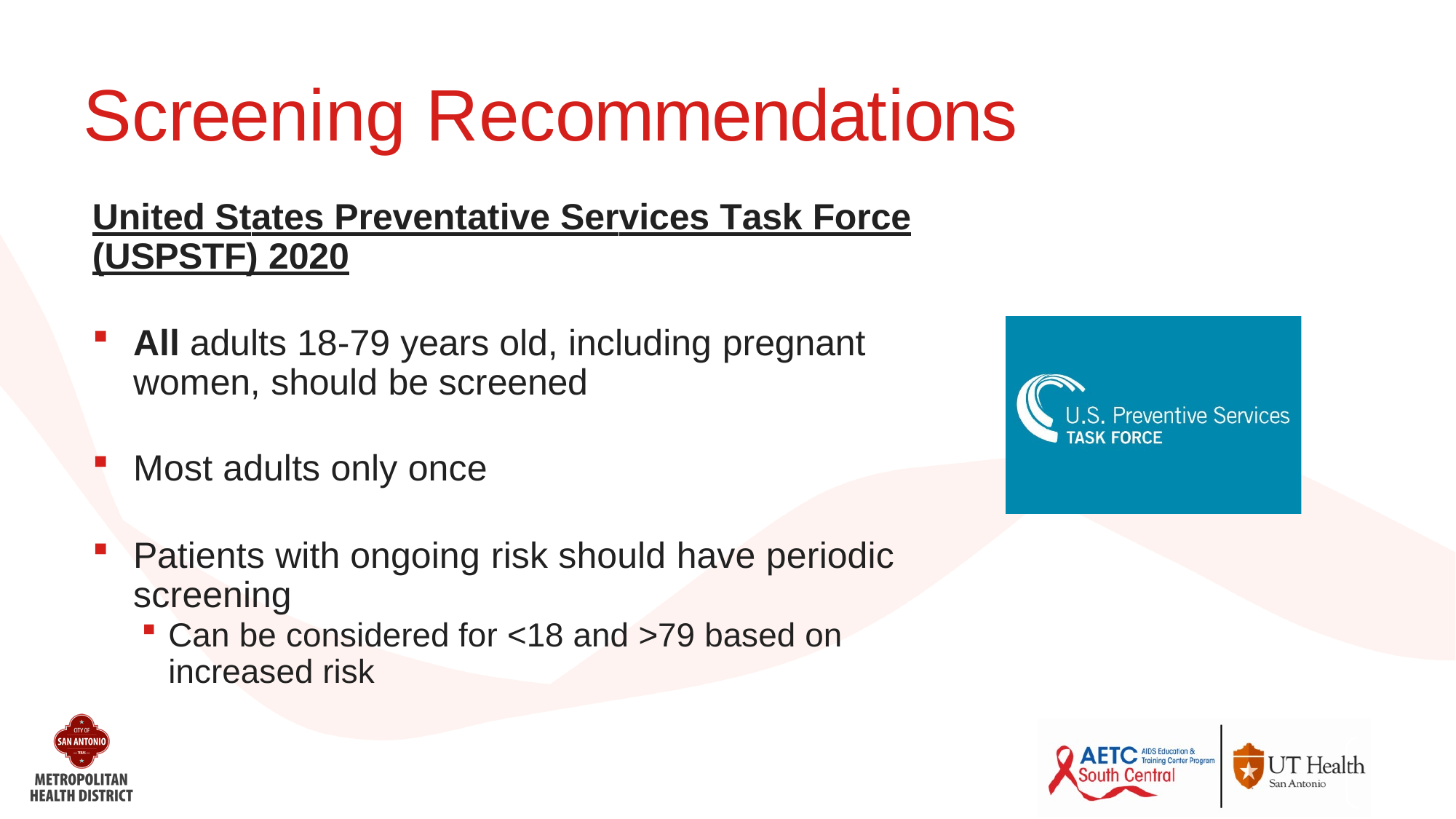

# Screening Recommendations
United States Preventative Services Task Force (USPSTF) 2020

All adults 18-79 years old, including pregnant women, should be screened

Most adults only once

Patients with ongoing risk should have periodic screening
Can be considered for <18 and >79 based on increased risk